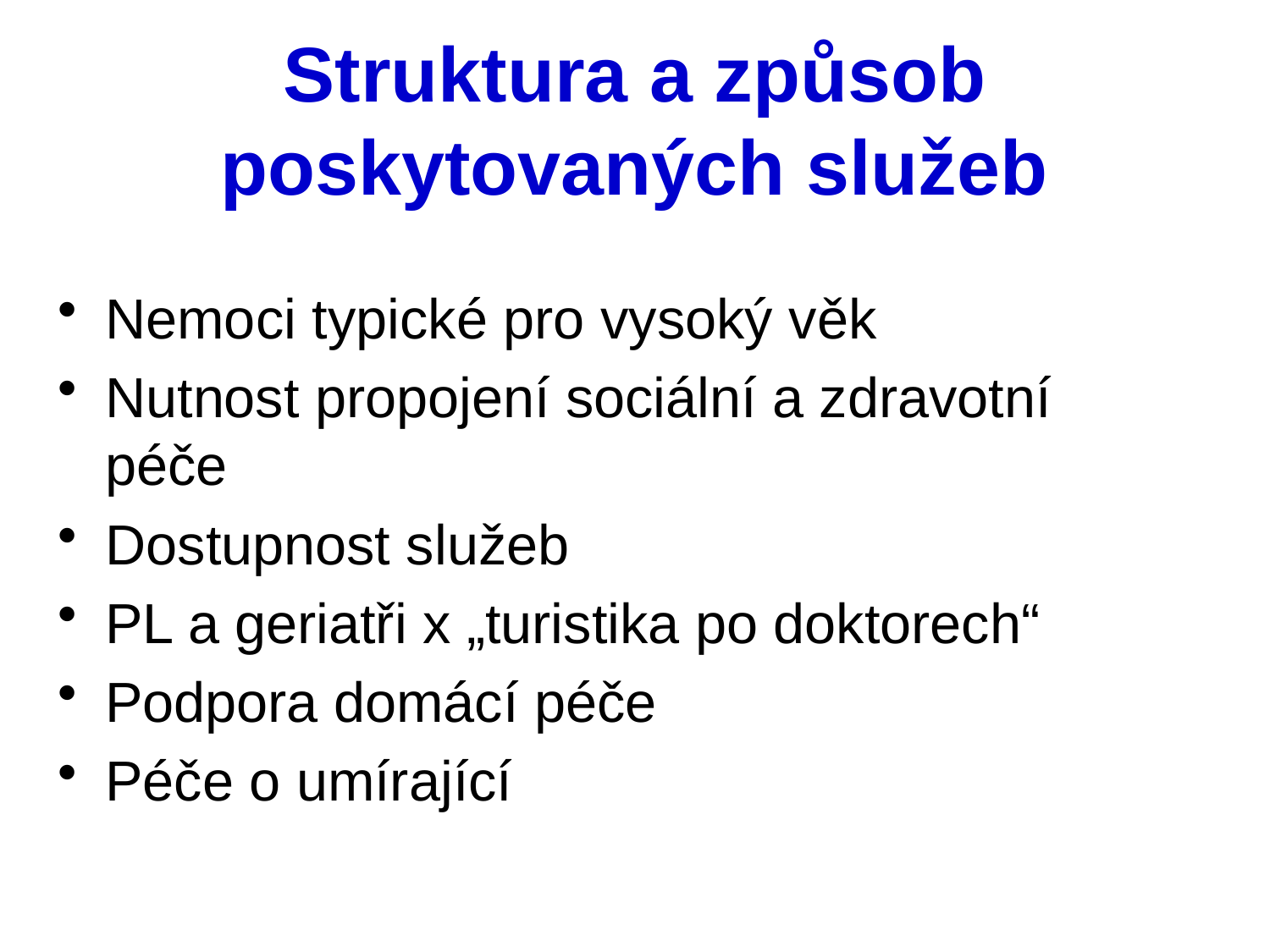

# Struktura a způsob poskytovaných služeb
Nemoci typické pro vysoký věk
Nutnost propojení sociální a zdravotní péče
Dostupnost služeb
PL a geriatři x „turistika po doktorech“
Podpora domácí péče
Péče o umírající